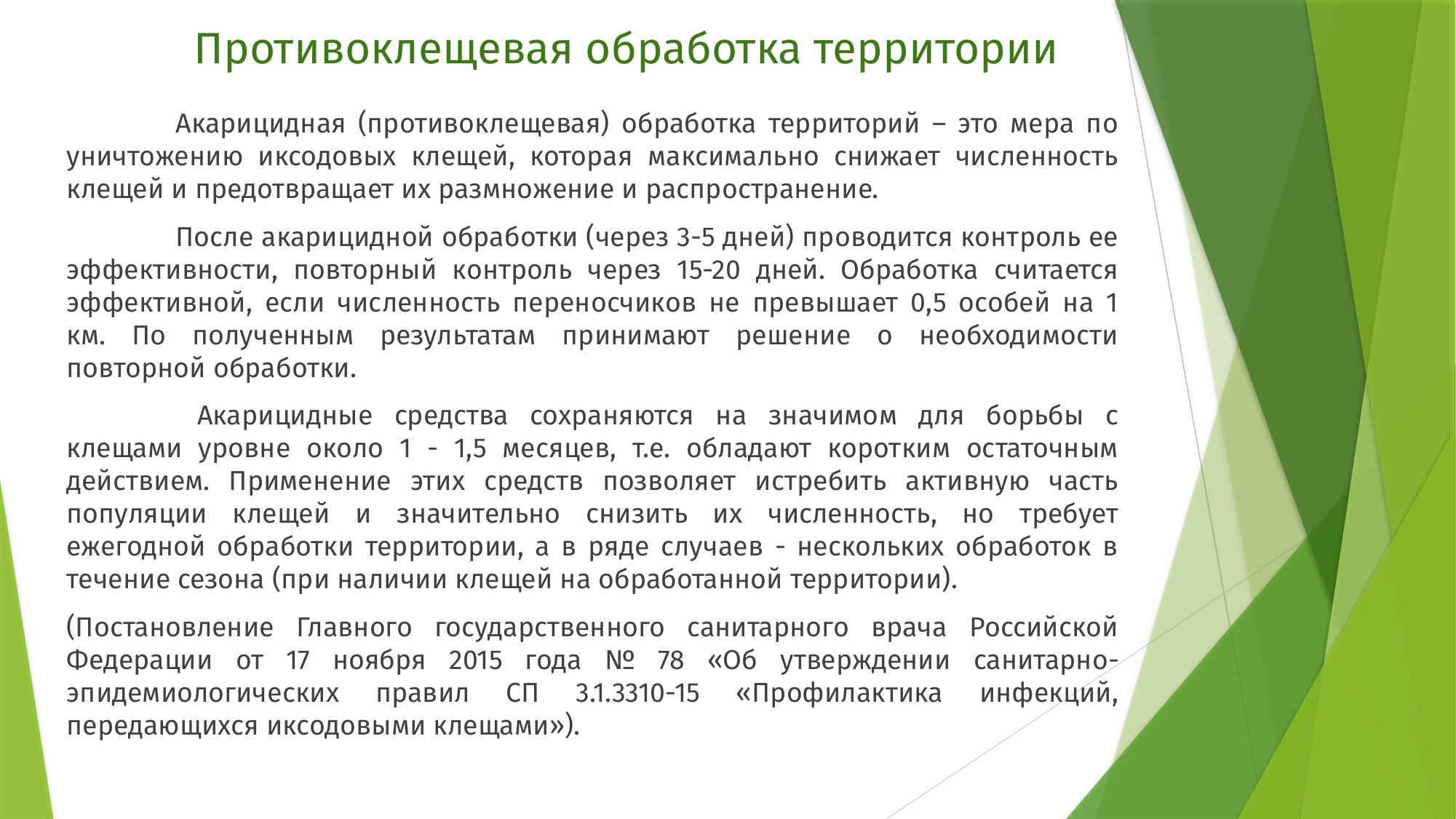

# Противоклещевая обработка территории
	Акарицидная (противоклещевая) обработка территорий – это мера по уничтожению иксодовых клещей, которая максимально снижает численность клещей и предотвращает их размножение и распространение.
	После акарицидной обработки (через 3-5 дней) проводится контроль ее эффективности, повторный контроль через 15-20 дней. Обработка считается эффективной, если численность переносчиков не превышает 0,5 особей на 1 км. По полученным результатам принимают решение о необходимости повторной обработки.
	 Акарицидные средства сохраняются на значимом для борьбы с клещами уровне около 1 - 1,5 месяцев, т.е. обладают коротким остаточным действием. Применение этих средств позволяет истребить активную часть популяции клещей и значительно снизить их численность, но требует ежегодной обработки территории, а в ряде случаев - нескольких обработок в течение сезона (при наличии клещей на обработанной территории).
(Постановление Главного государственного санитарного врача Российской Федерации от 17 ноября 2015 года № 78 «Об утверждении санитарно-эпидемиологических правил СП 3.1.3310-15 «Профилактика инфекций, передающихся иксодовыми клещами»).